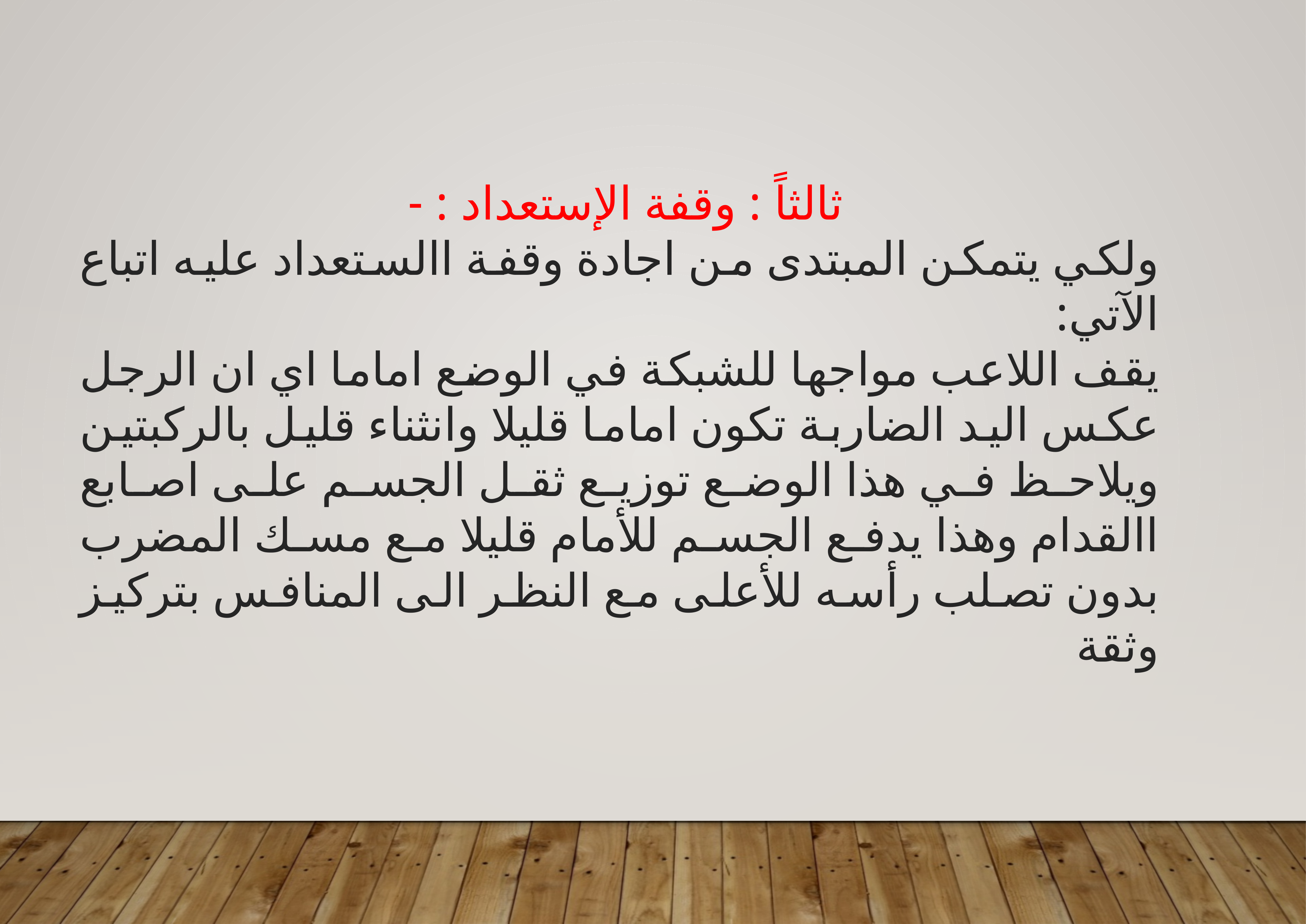

ثالثاً : وقفة الإستعداد : -
ولكي يتمكن المبتدى من اجادة وقفة االستعداد عليه اتباع الآتي:
يقف اللاعب مواجها للشبكة في الوضع اماما اي ان الرجل عكس اليد الضاربة تكون اماما قليلا وانثناء قليل بالركبتين ويلاحظ في هذا الوضع توزيع ثقل الجسم على اصابع االقدام وهذا يدفع الجسم للأمام قليلا مع مسك المضرب بدون تصلب رأسه للأعلى مع النظر الى المنافس بتركيز وثقة